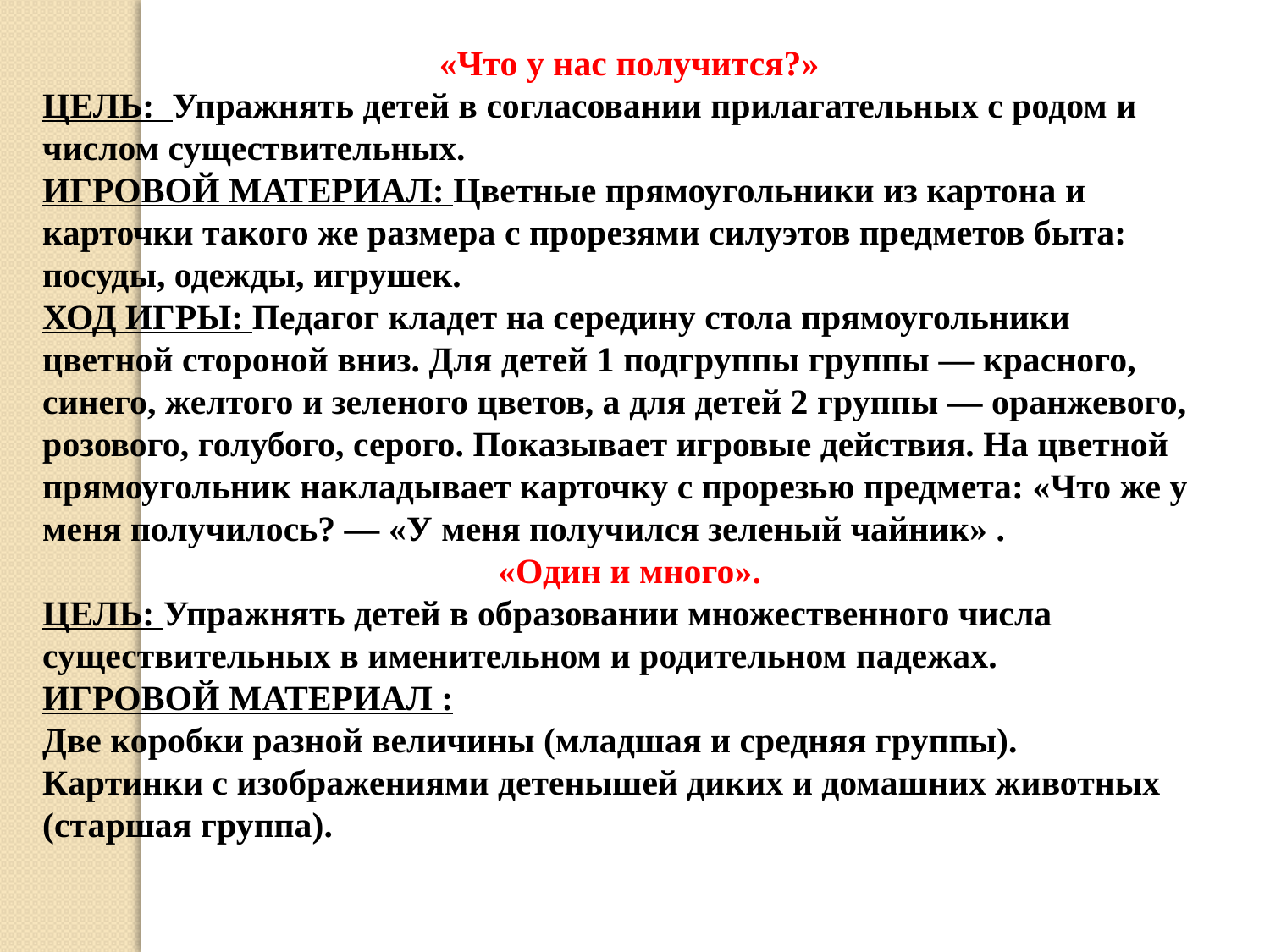

«Что у нас получится?»
ЦЕЛЬ:  Упражнять детей в согласовании прилагательных с родом и числом существительных.
ИГРОВОЙ МАТЕРИАЛ: Цветные прямоугольники из картона и карточки такого же размера с прорезями силуэтов предметов быта: посуды, одежды, игрушек.
ХОД ИГРЫ: Педагог кладет на середину стола прямоугольники цветной стороной вниз. Для детей 1 подгруппы группы — красного, синего, желтого и зеленого цветов, а для детей 2 группы — оранжевого, розового, голубого, серого. Показывает игровые действия. На цветной прямоугольник накладывает карточку с прорезью предмета: «Что же у меня получилось? — «У меня получился зеленый чайник» .
 «Один и много».
ЦЕЛЬ: Упражнять детей в образовании множественного числа существительных в именительном и родительном падежах.
ИГРОВОЙ МАТЕРИАЛ :
Две коробки разной величины (младшая и средняя группы).
Картинки с изображениями детенышей диких и домашних животных (старшая группа).